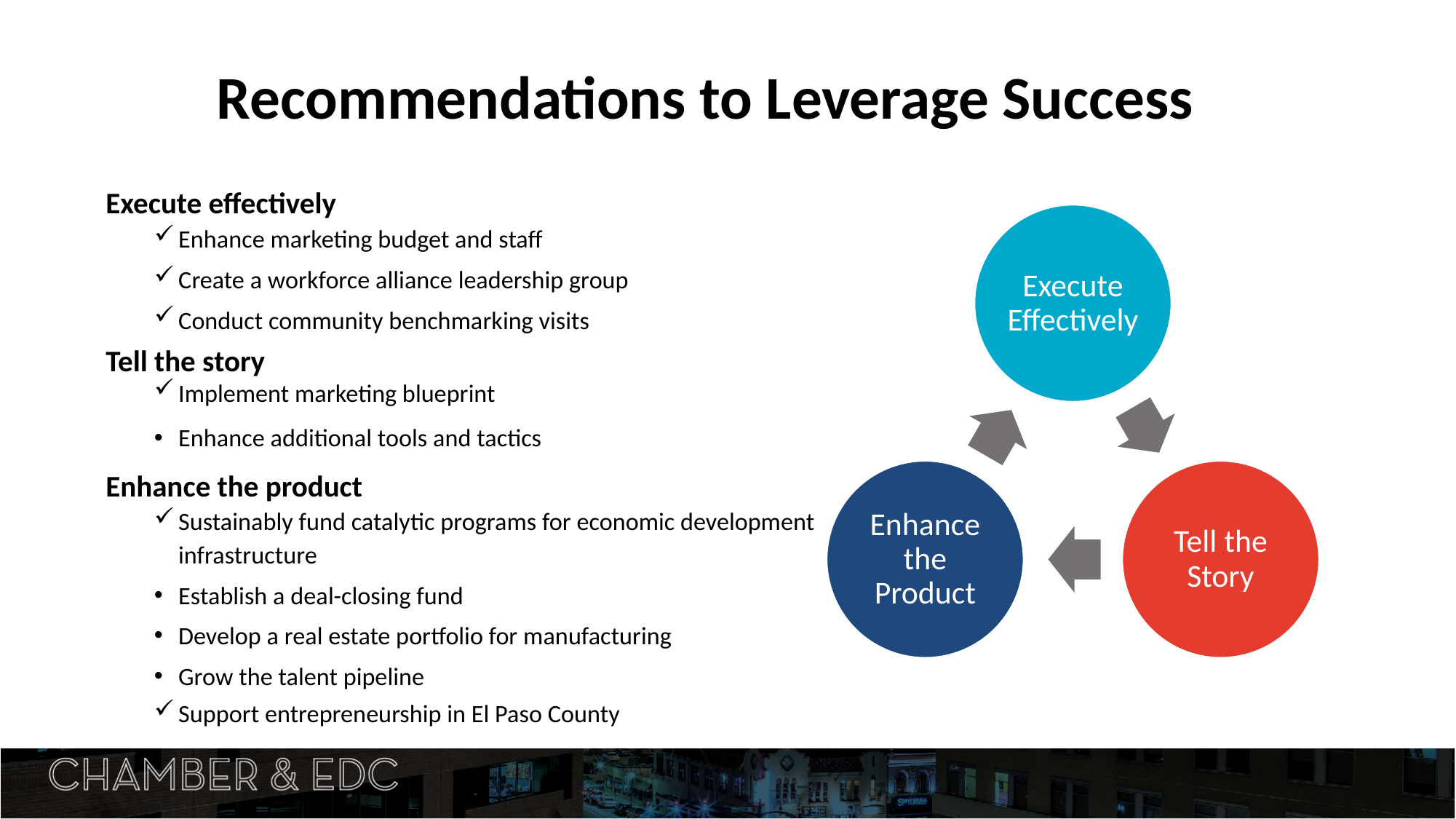

# Recommendations to Leverage Success
Execute effectively
Enhance marketing budget and staff
Create a workforce alliance leadership group
Conduct community benchmarking visits
Tell the story
Implement marketing blueprint
Enhance additional tools and tactics
Enhance the product
Sustainably fund catalytic programs for economic development infrastructure
Establish a deal-closing fund
Develop a real estate portfolio for manufacturing
Grow the talent pipeline
Support entrepreneurship in El Paso County
Execute Effectively

Tell the Story

Enhance the Product